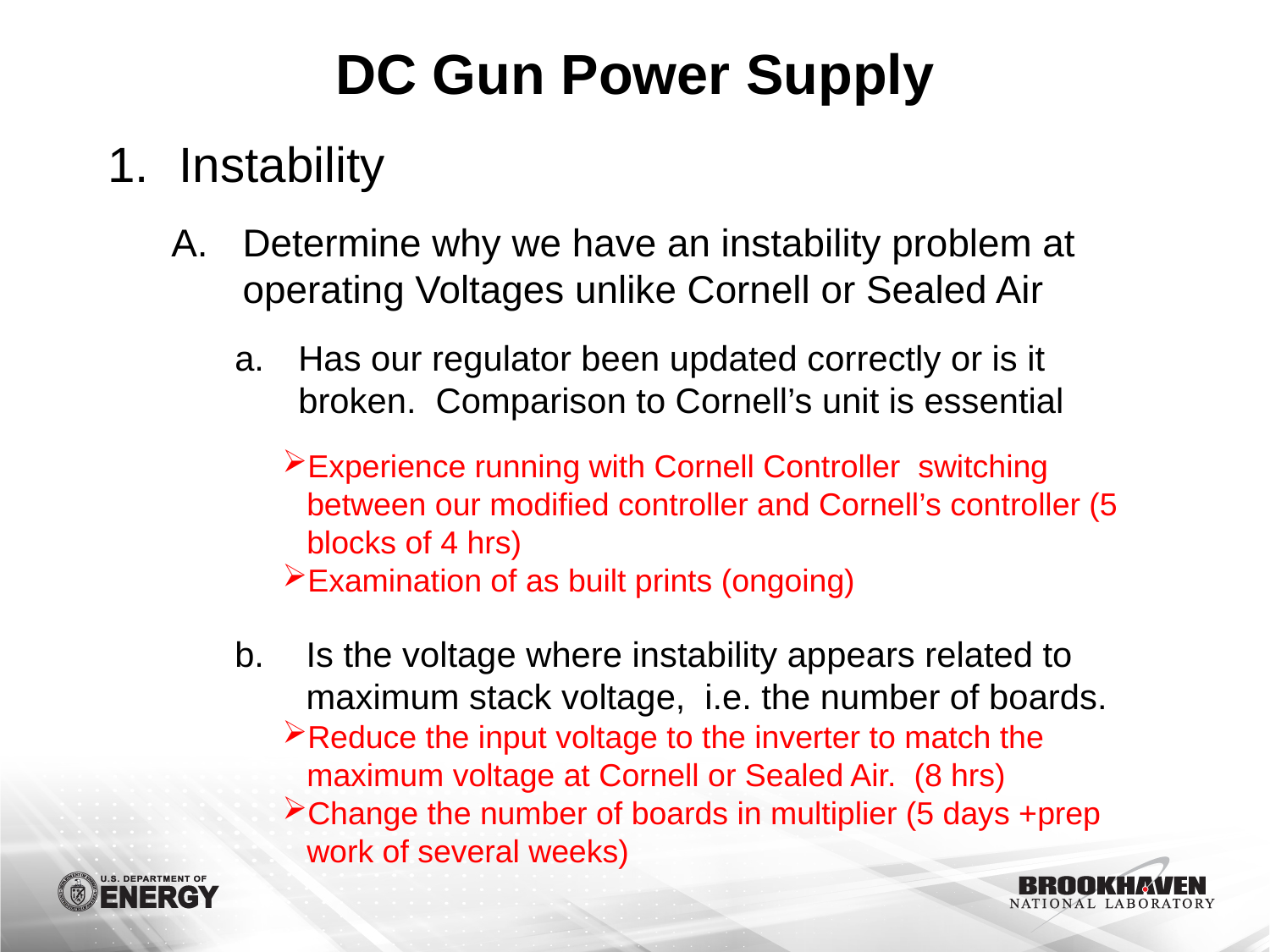

# DC Gun Power Supply
Instability

Determine why we have an instability problem at operating Voltages unlike Cornell or Sealed Air

Has our regulator been updated correctly or is it broken.  Comparison to Cornell’s unit is essential

Experience running with Cornell Controller  switching between our modified controller and Cornell’s controller (5 blocks of 4 hrs)
Examination of as built prints (ongoing)

Is the voltage where instability appears related to maximum stack voltage,  i.e. the number of boards.
Reduce the input voltage to the inverter to match the maximum voltage at Cornell or Sealed Air.  (8 hrs)
Change the number of boards in multiplier (5 days +prep work of several weeks)